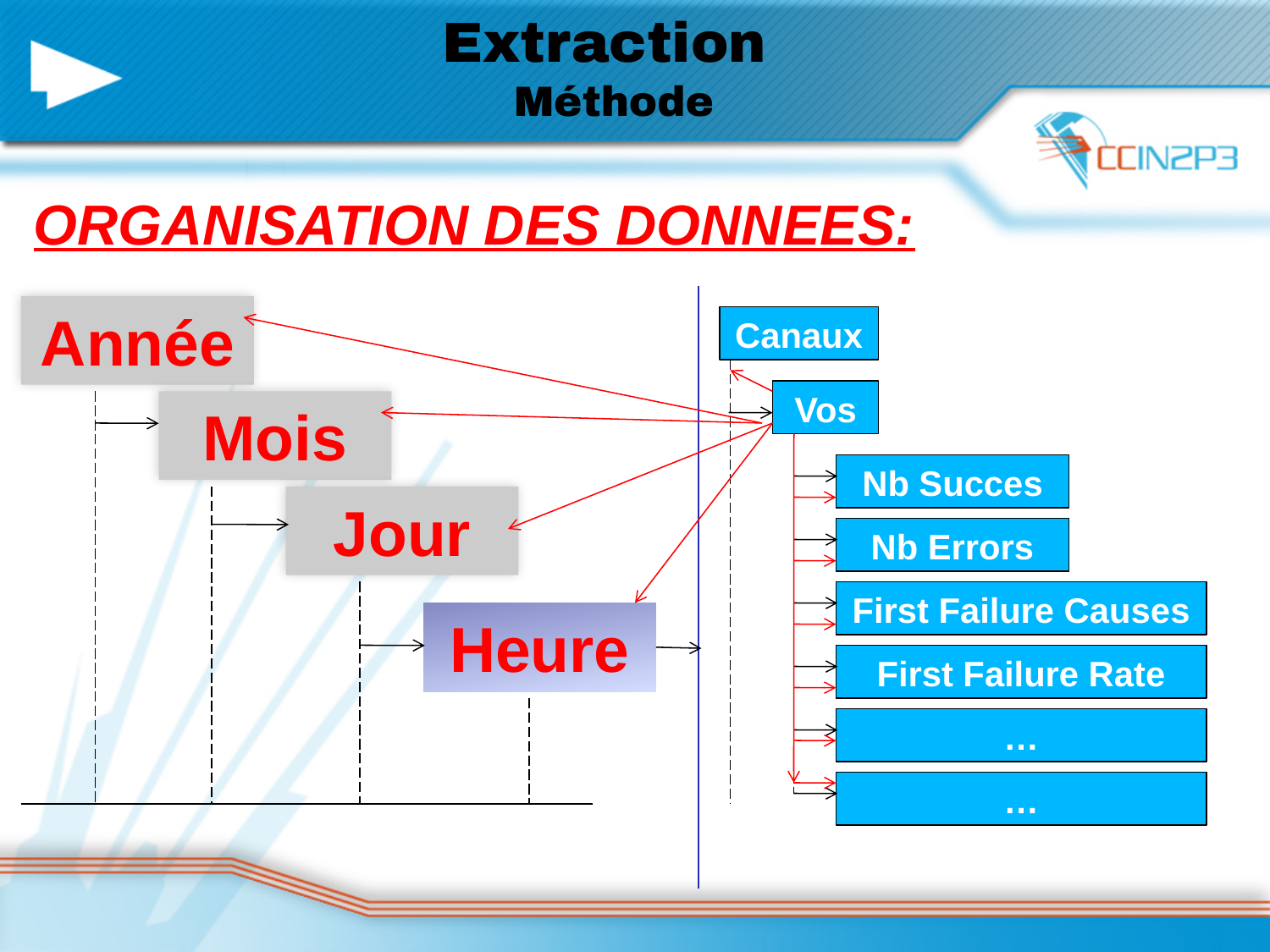

Extraction
Méthode
ORGANISATION DES DONNEES:
Année
Canaux
Vos
Mois
Nb Succes
Jour
Nb Errors
First Failure Causes

Heure
First Failure Rate

…

…

Application : Quelques exemples de graphs